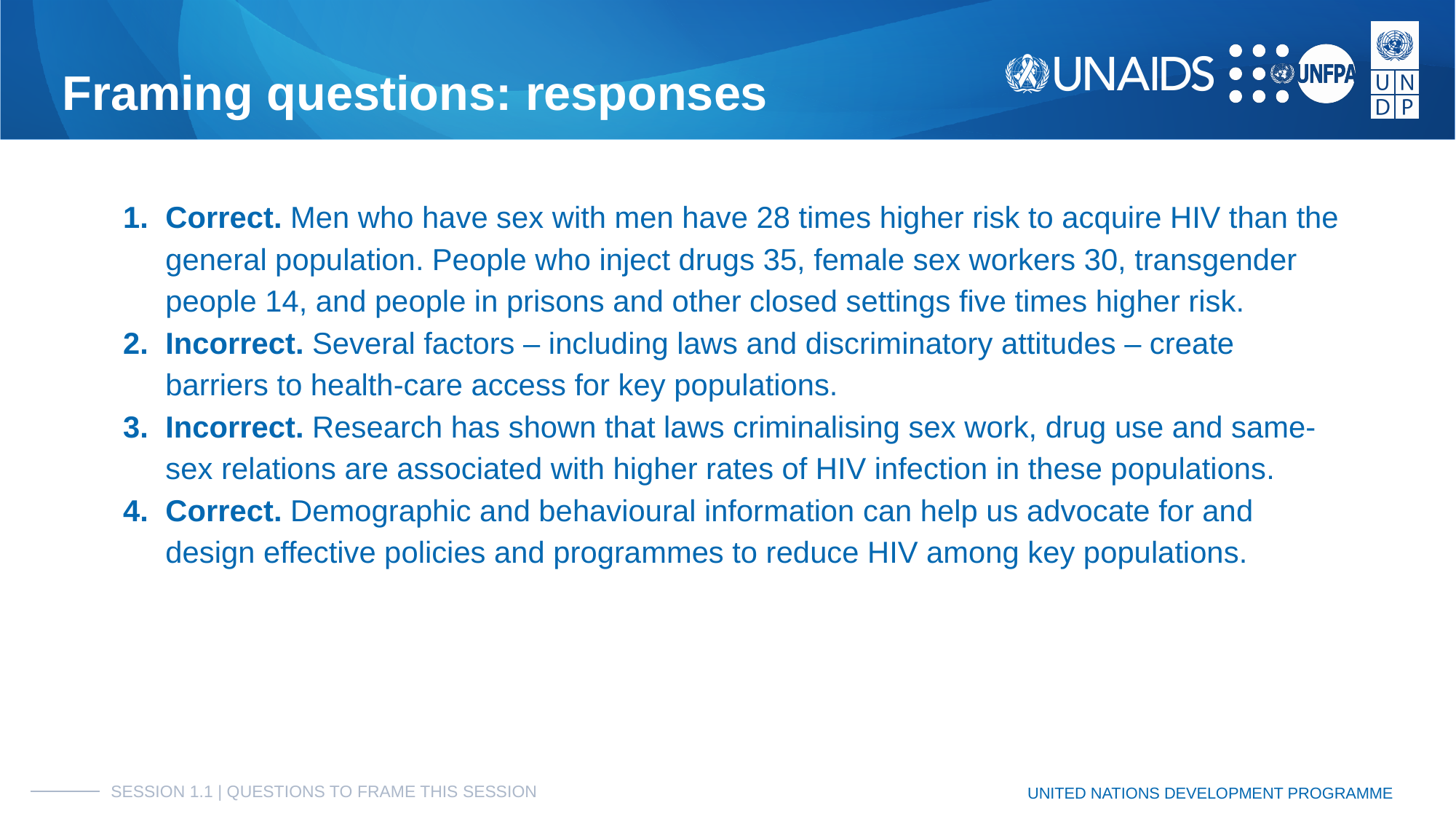

# Framing questions: responses
Correct. Men who have sex with men have 28 times higher risk to acquire HIV than the general population. People who inject drugs 35, female sex workers 30, transgender people 14, and people in prisons and other closed settings five times higher risk.
Incorrect. Several factors – including laws and discriminatory attitudes – create barriers to health-care access for key populations.
Incorrect. Research has shown that laws criminalising sex work, drug use and same-sex relations are associated with higher rates of HIV infection in these populations.
Correct. Demographic and behavioural information can help us advocate for and design effective policies and programmes to reduce HIV among key populations.
SESSION 1.1 | QUESTIONS TO FRAME THIS SESSION